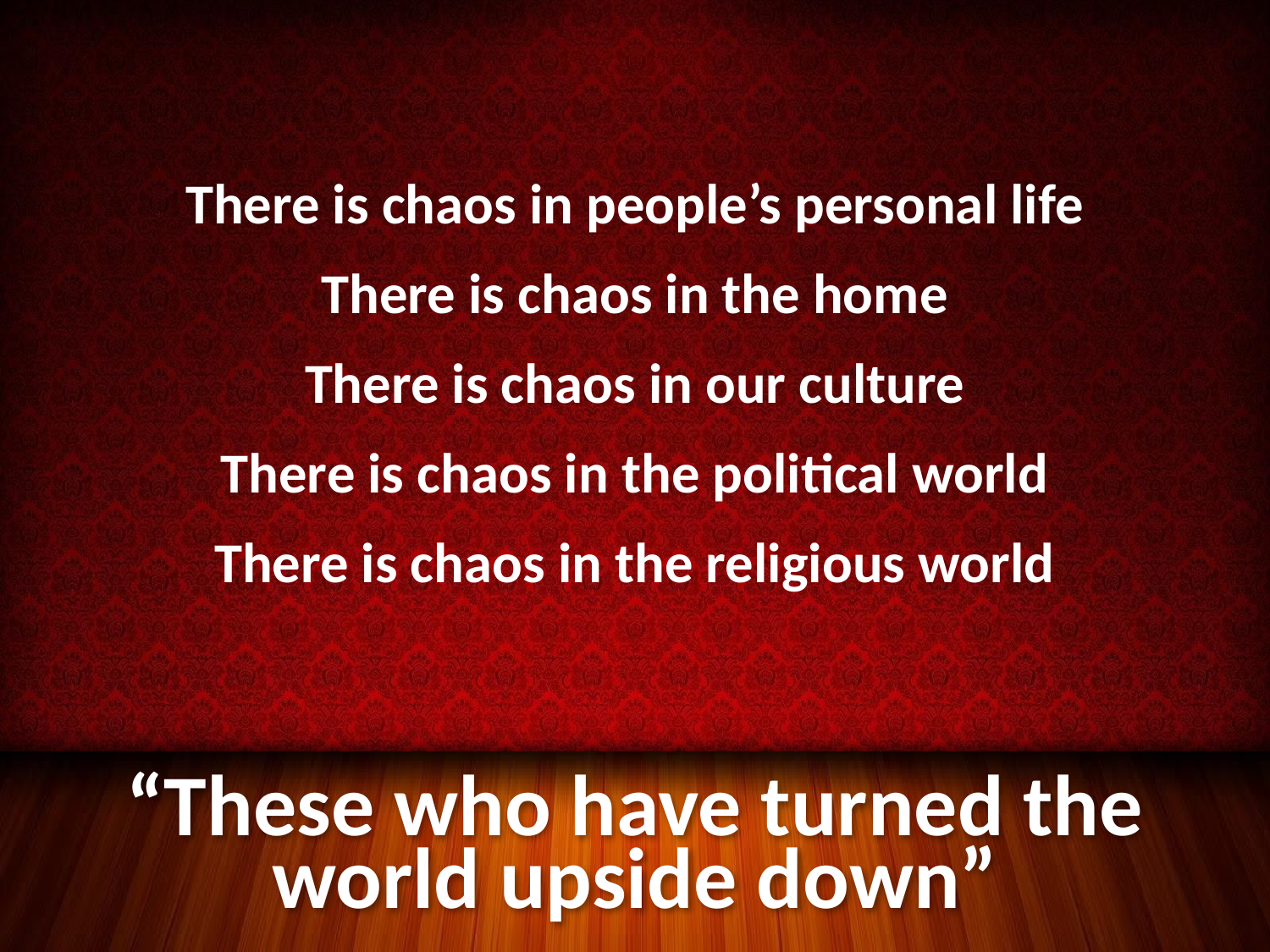

There is chaos in people’s personal life
There is chaos in the home
There is chaos in our culture
There is chaos in the political world
There is chaos in the religious world
# “These who have turned the world upside down”